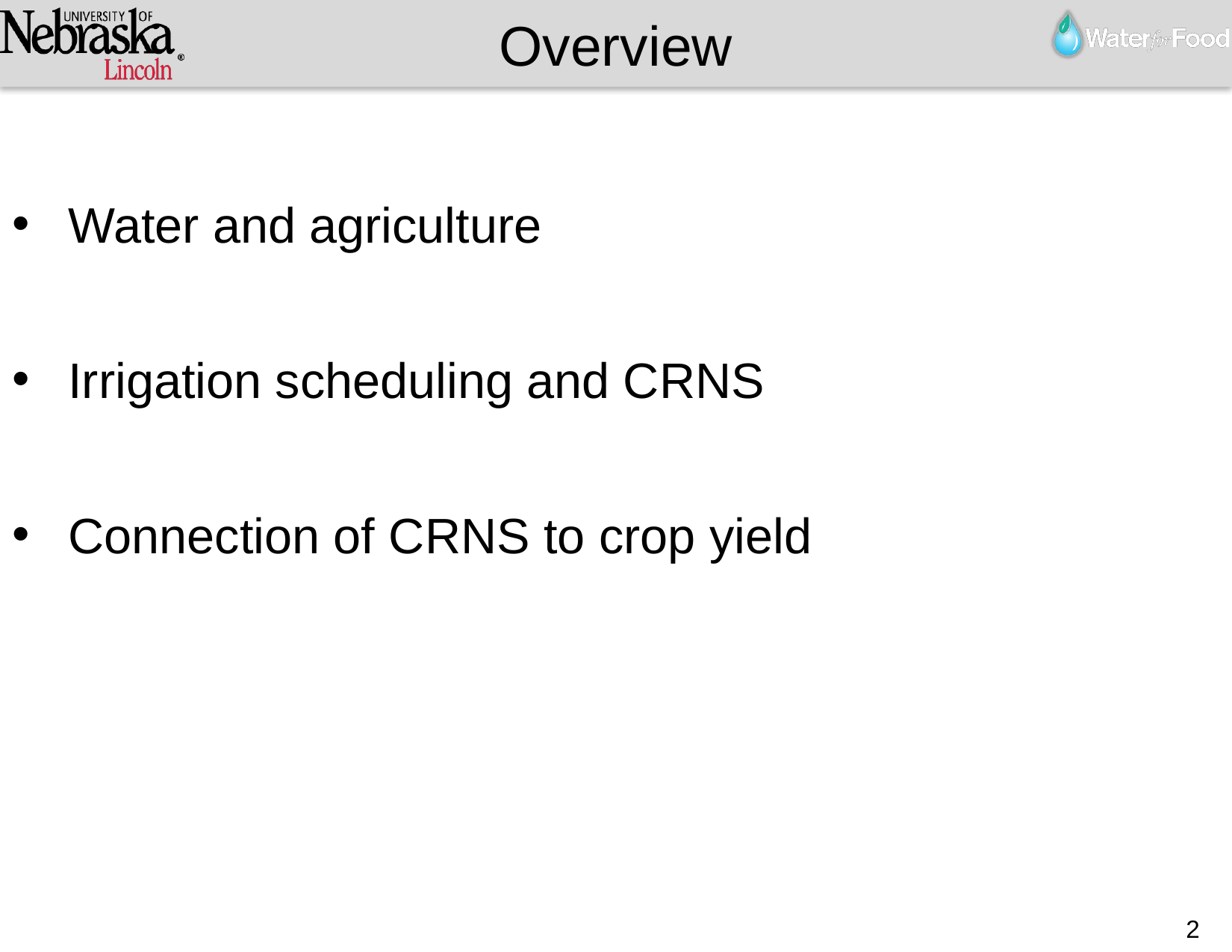

Overview
Water and agriculture

Irrigation scheduling and CRNS

Connection of CRNS to crop yield
2